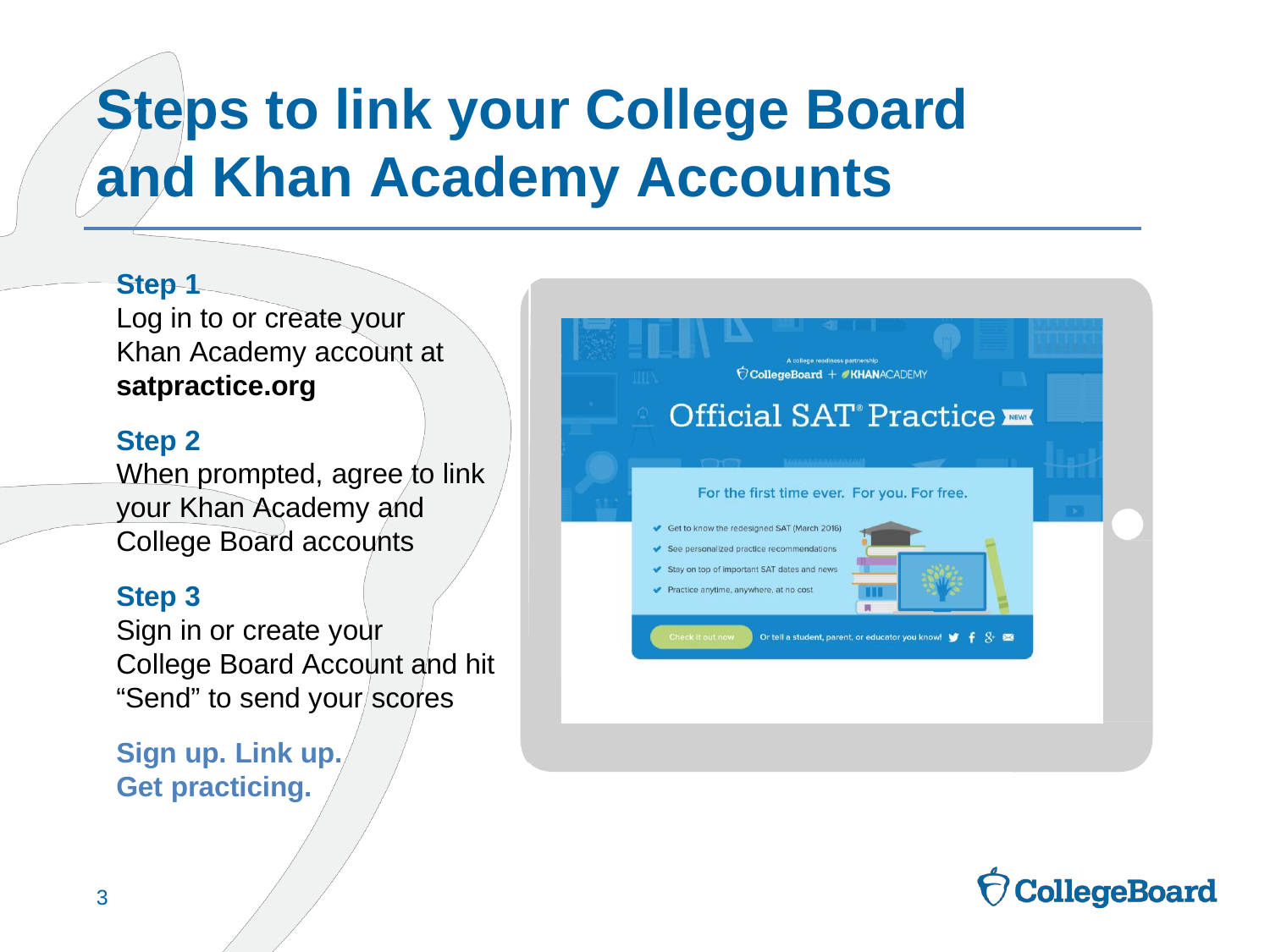

# Steps to link your College Board
and Khan Academy Accounts
Step 1
Log in to or create your Khan Academy account at satpractice.org
Step 2
When prompted, agree to link your Khan Academy and College Board accounts
Step 3
Sign in or create your
College Board Account and hit “Send” to send your scores
Sign up. Link up.
Get practicing.

3